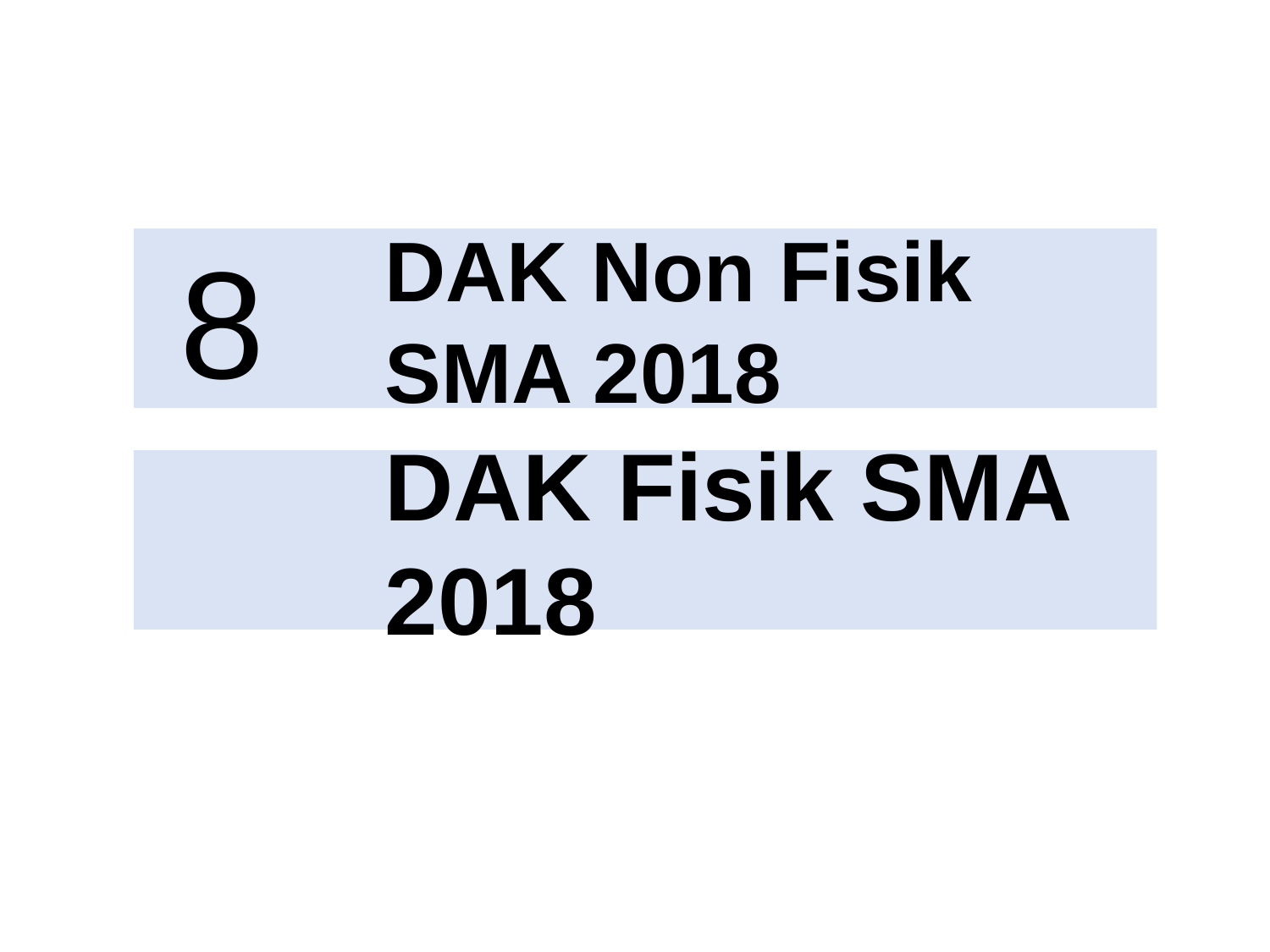

8
DAK Non Fisik SMA 2018
DAK Fisik SMA 2018